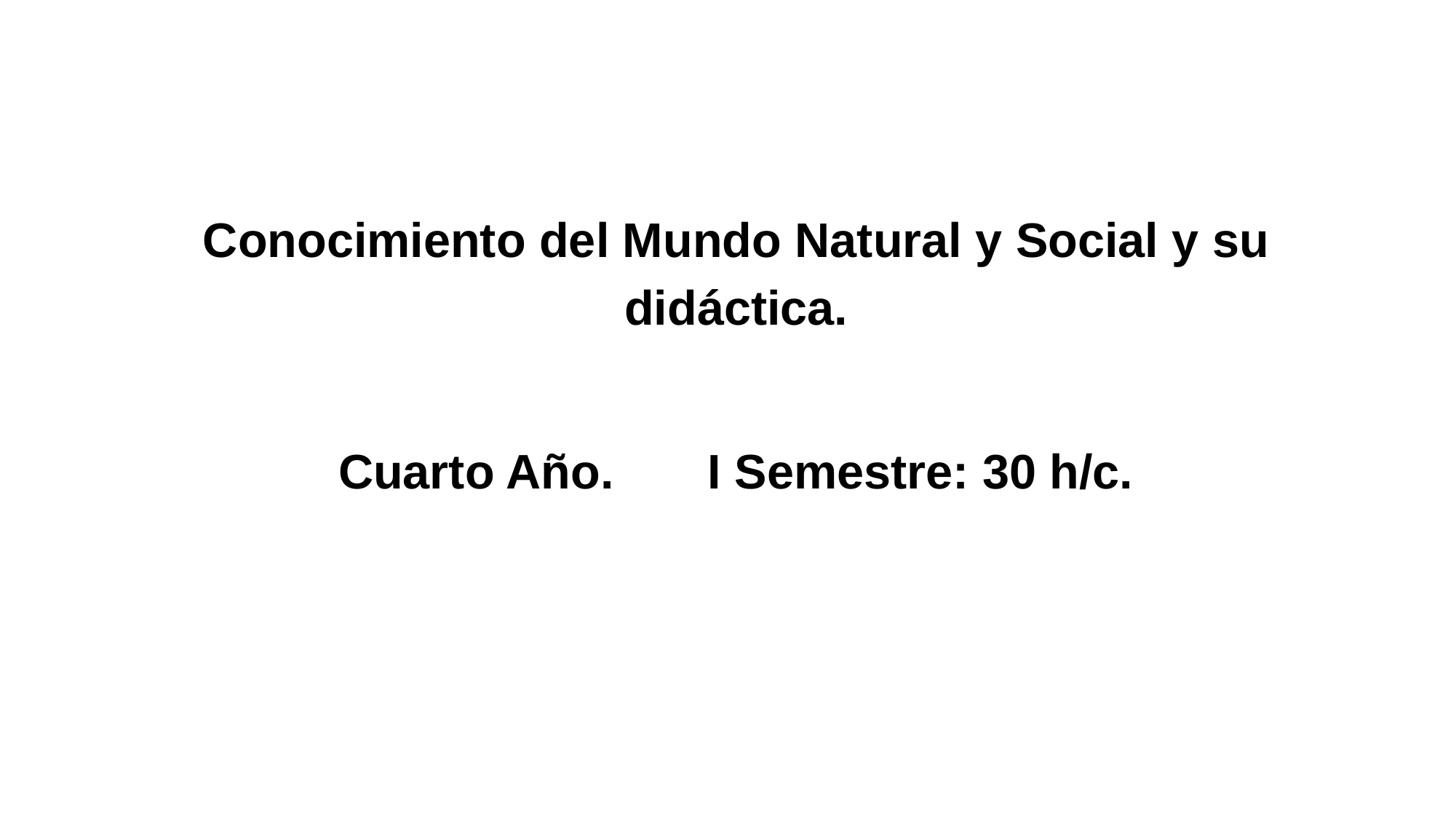

Conocimiento del Mundo Natural y Social y su didáctica.

Cuarto Año.       I Semestre: 30 h/c.